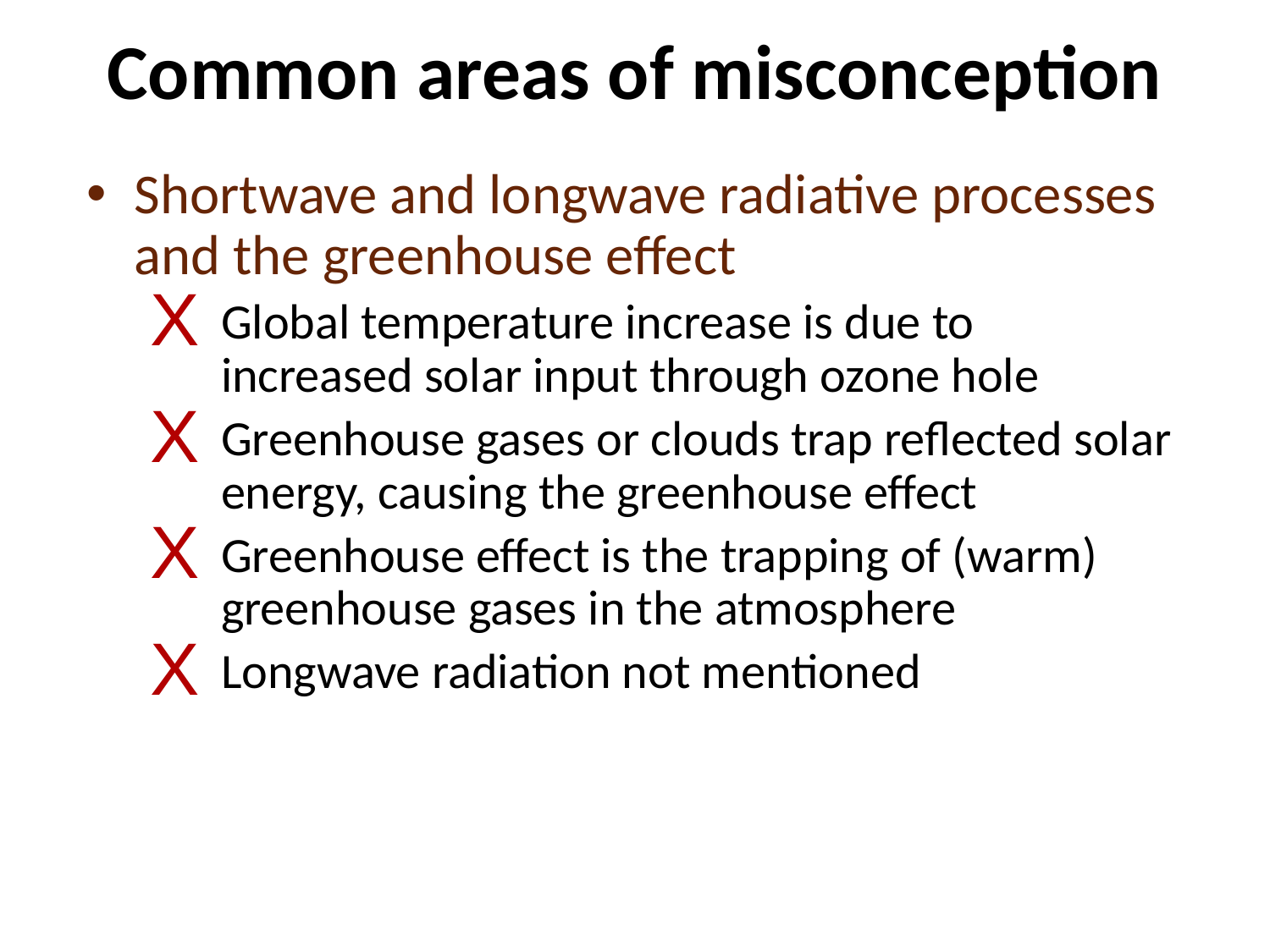

# Common areas of misconception
Shortwave and longwave radiative processes and the greenhouse effect
Global temperature increase is due to increased solar input through ozone hole
Greenhouse gases or clouds trap reflected solar energy, causing the greenhouse effect
Greenhouse effect is the trapping of (warm) greenhouse gases in the atmosphere
Longwave radiation not mentioned